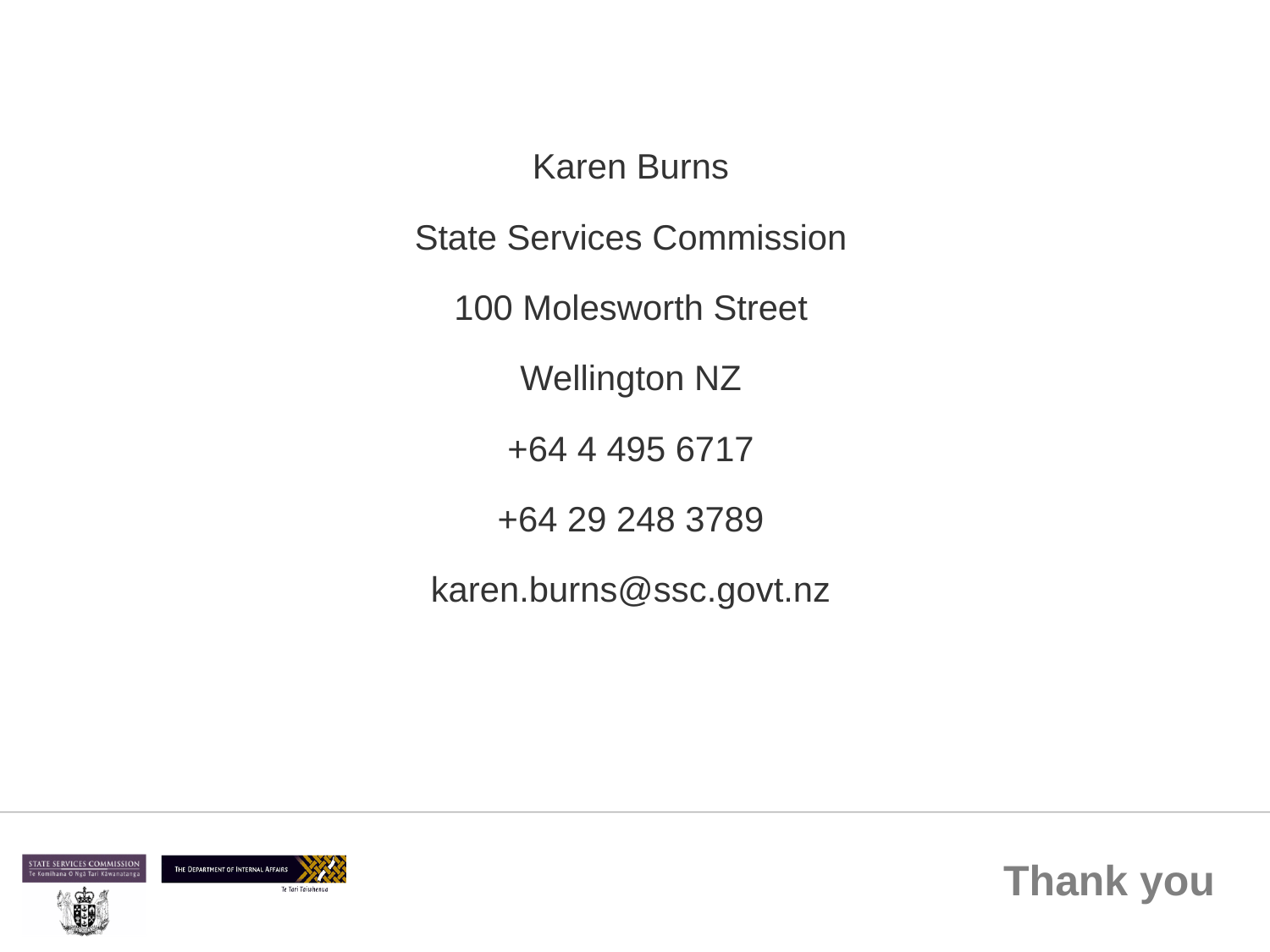

Karen Burns
State Services Commission
100 Molesworth Street
Wellington NZ
+64 4 495 6717
+64 29 248 3789
karen.burns@ssc.govt.nz
# Thank you